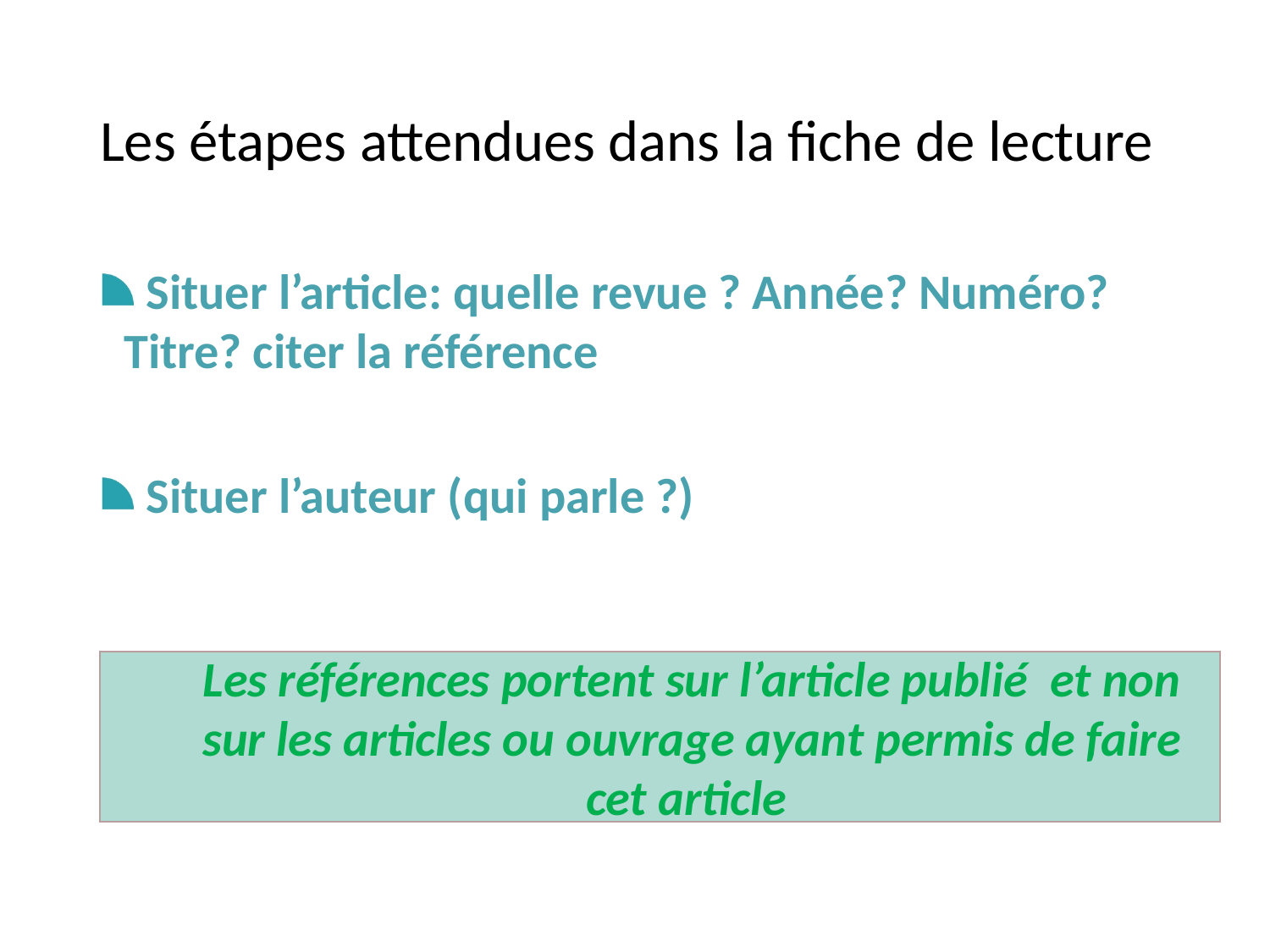

# Les étapes attendues dans la fiche de lecture
 Situer l’article: quelle revue ? Année? Numéro? Titre? citer la référence

 Situer l’auteur (qui parle ?)

Les références portent sur l’article publié  et non sur les articles ou ouvrage ayant permis de faire cet article